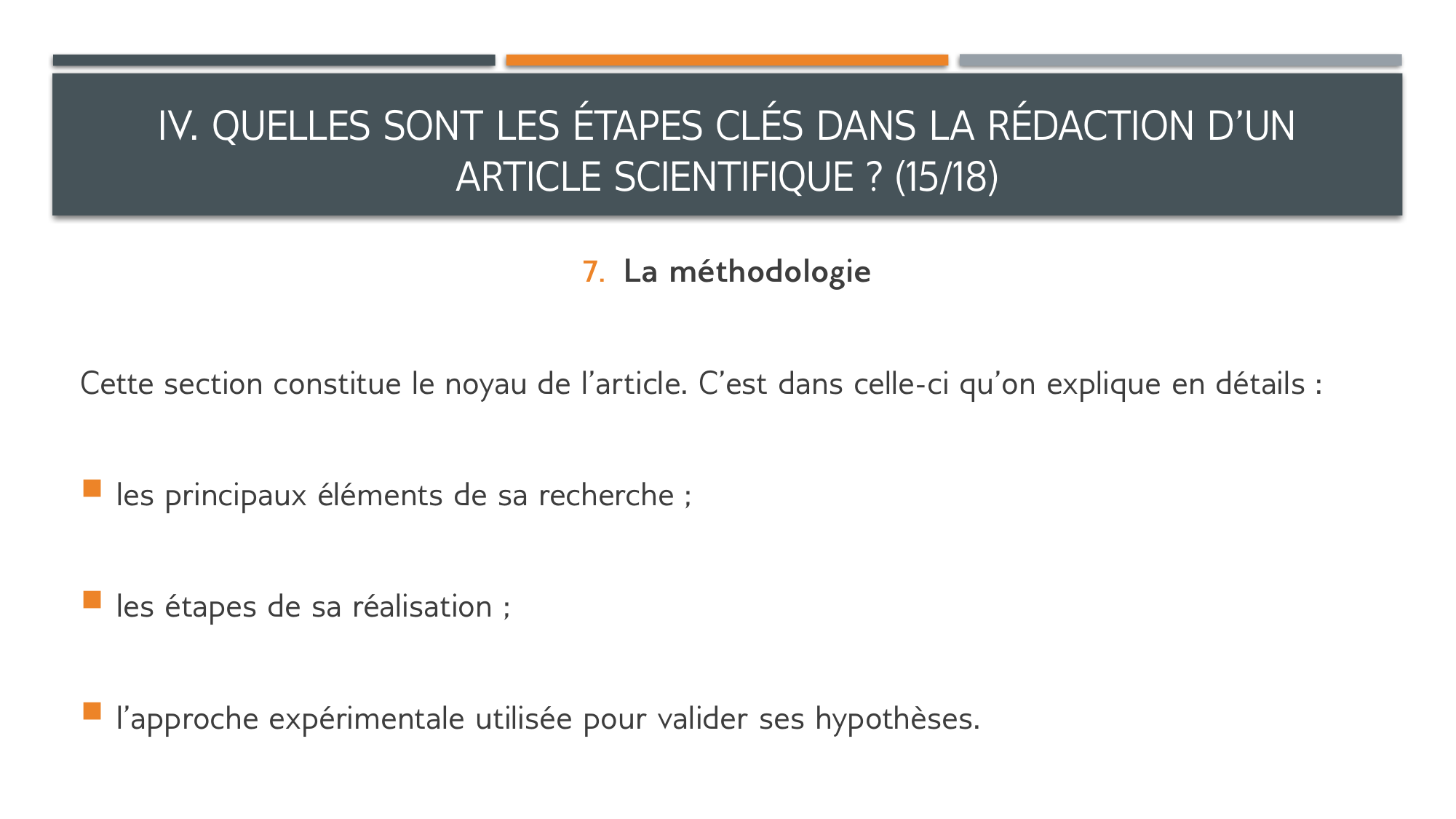

# IV. Quelles sont les étapes clés dans la rédaction d’un article scientifique ? (15/18)
La méthodologie

Cette section constitue le noyau de l’article. C’est dans celle-ci qu’on explique en détails :

les principaux éléments de sa recherche ;

les étapes de sa réalisation ;

l’approche expérimentale utilisée pour valider ses hypothèses.